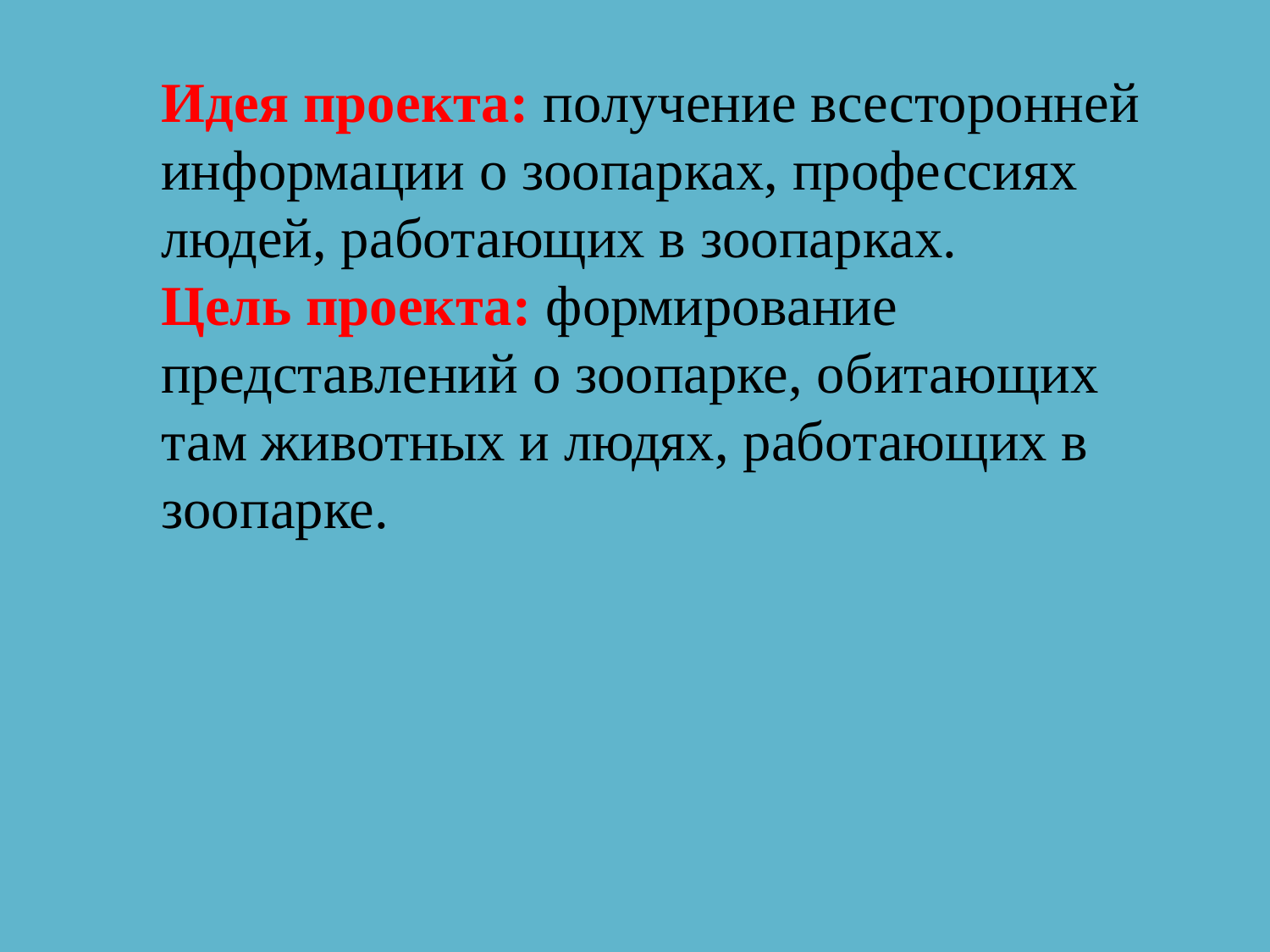

Идея проекта: получение всесторонней информации о зоопарках, профессиях людей, работающих в зоопарках.
Цель проекта: формирование представлений о зоопарке, обитающих там животных и людях, работающих в зоопарке.